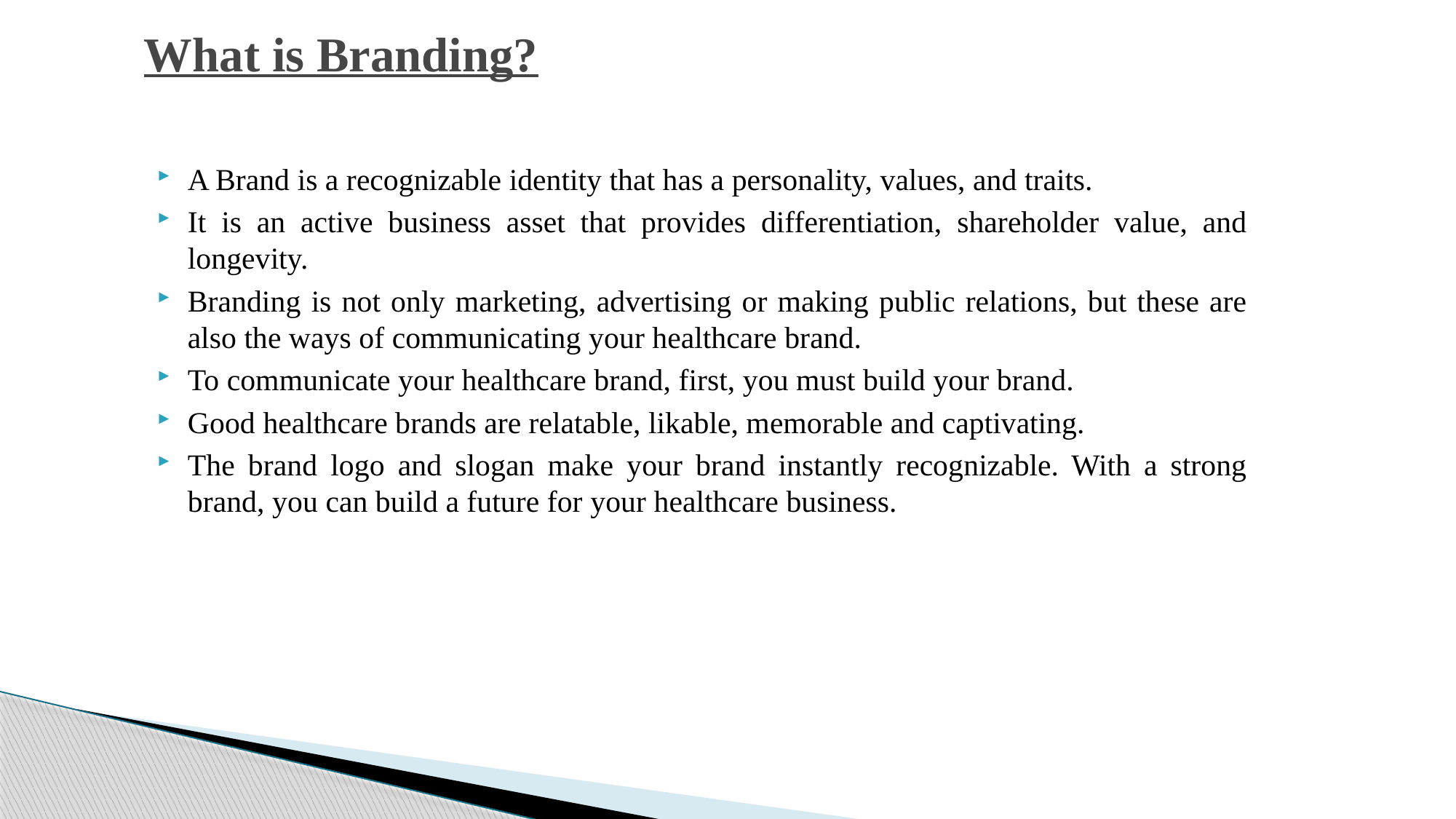

# What is Branding?
A Brand is a recognizable identity that has a personality, values, and traits.
It is an active business asset that provides differentiation, shareholder value, and longevity.
Branding is not only marketing, advertising or making public relations, but these are also the ways of communicating your healthcare brand.
To communicate your healthcare brand, first, you must build your brand.
Good healthcare brands are relatable, likable, memorable and captivating.
The brand logo and slogan make your brand instantly recognizable. With a strong brand, you can build a future for your healthcare business.